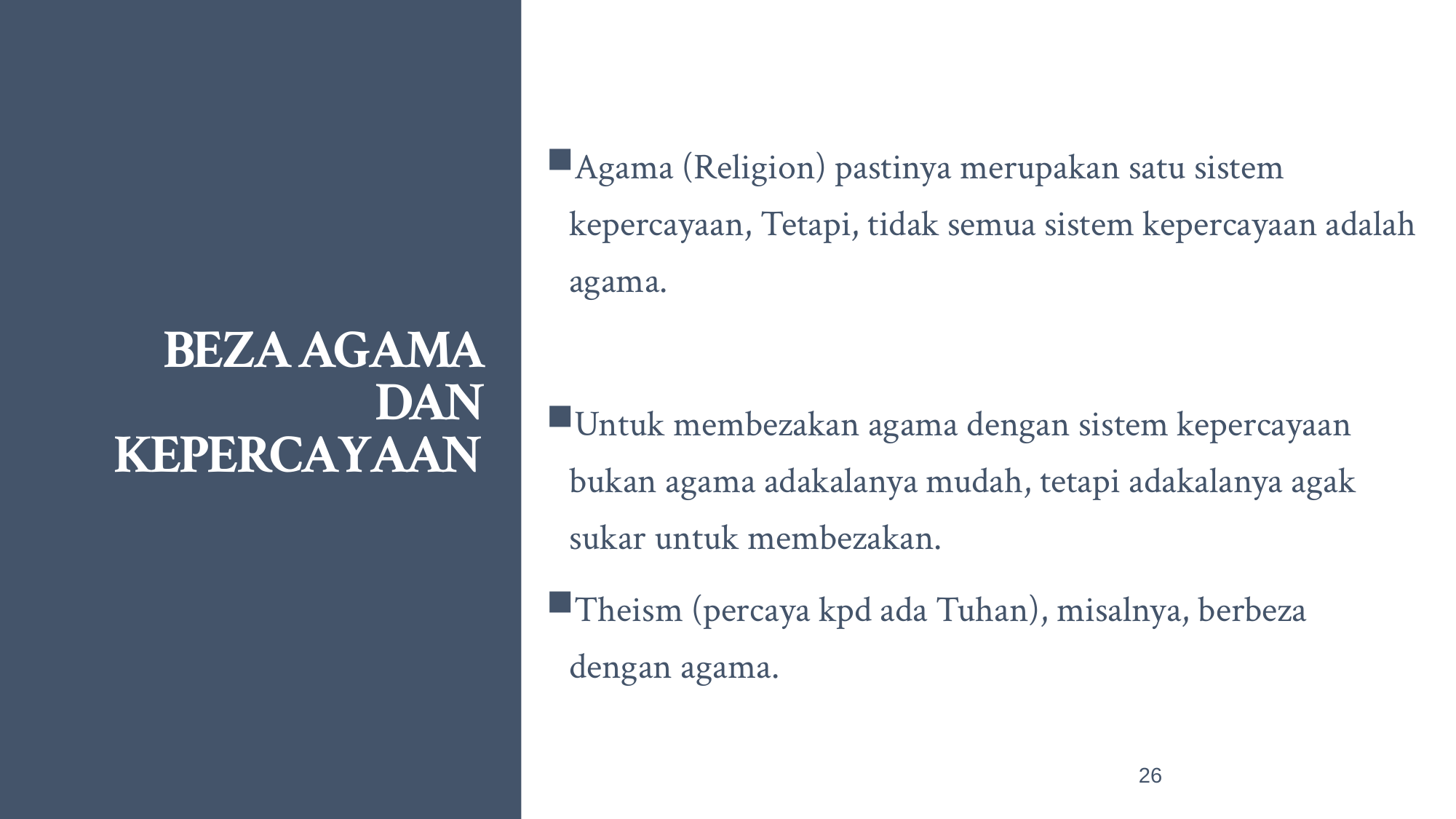

Agama (Religion) pastinya merupakan satu sistem kepercayaan, Tetapi, tidak semua sistem kepercayaan adalah agama.

Untuk membezakan agama dengan sistem kepercayaan bukan agama adakalanya mudah, tetapi adakalanya agak sukar untuk membezakan.
Theism (percaya kpd ada Tuhan), misalnya, berbeza dengan agama.
# beza agama dan kepercayaan
26